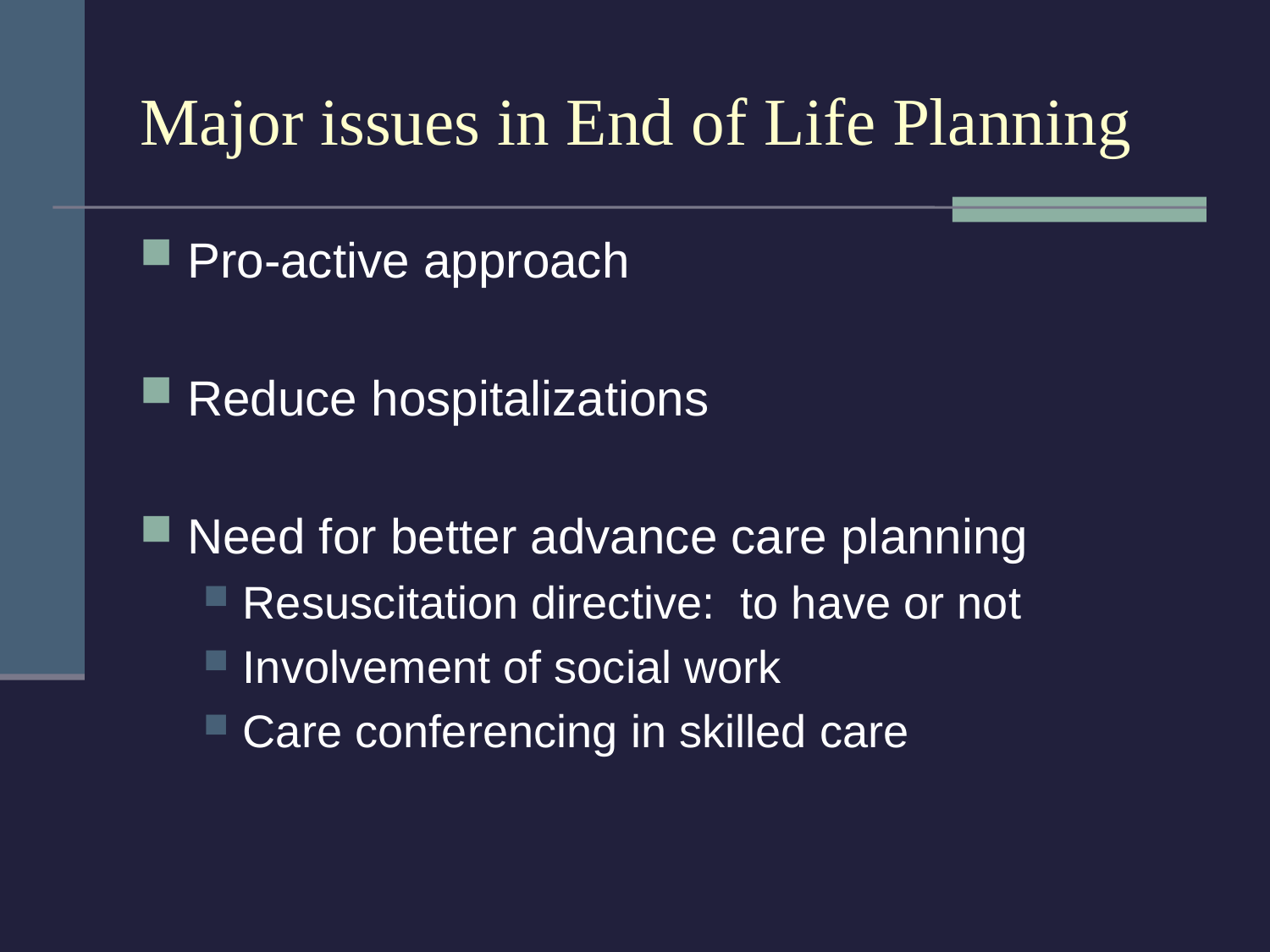

# Major issues in End of Life Planning
Pro-active approach

Reduce hospitalizations

Need for better advance care planning
Resuscitation directive:  to have or not
Involvement of social work
Care conferencing in skilled care